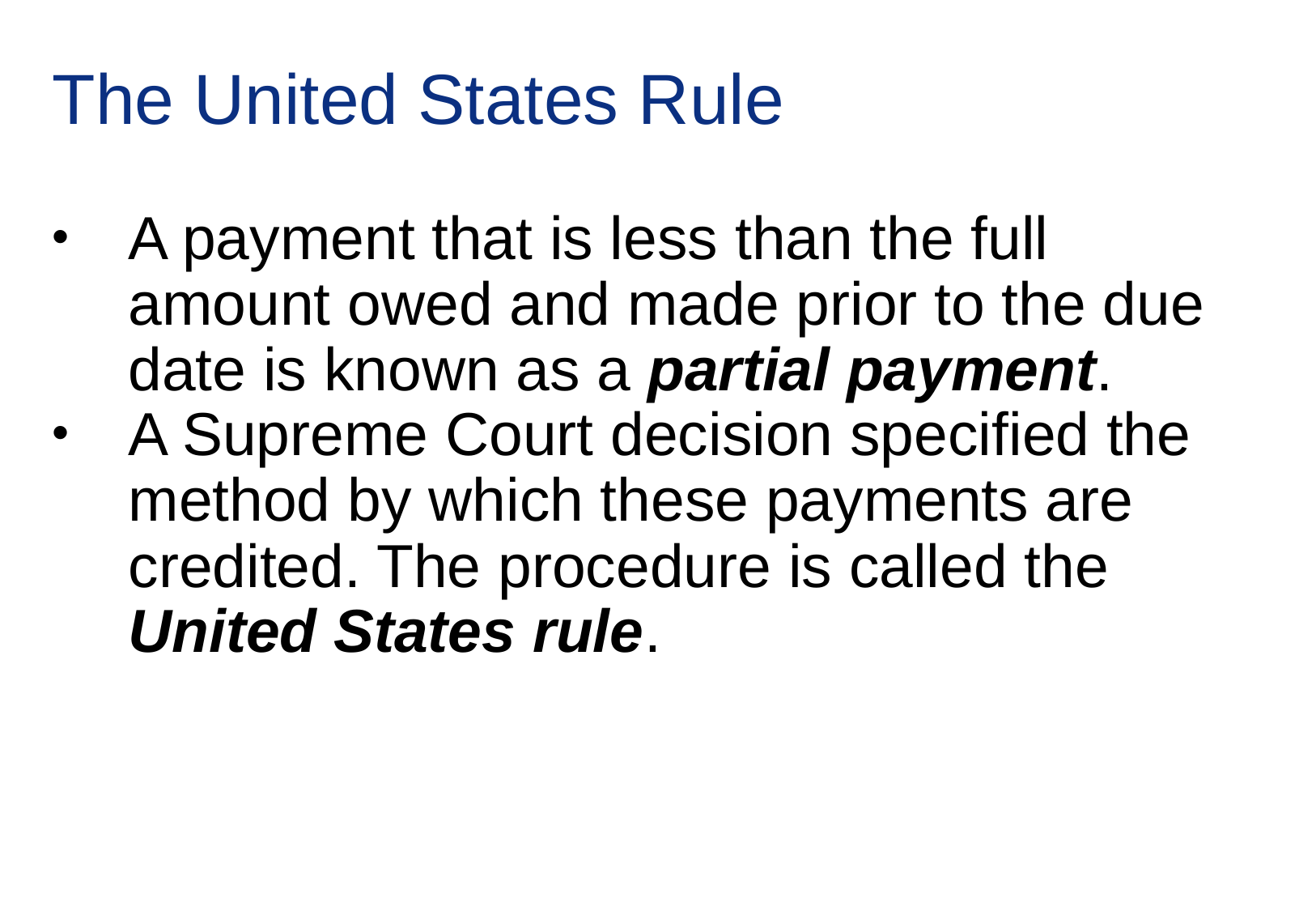

# The United States Rule
A payment that is less than the full amount owed and made prior to the due date is known as a partial payment.
A Supreme Court decision specified the method by which these payments are credited. The procedure is called the United States rule.